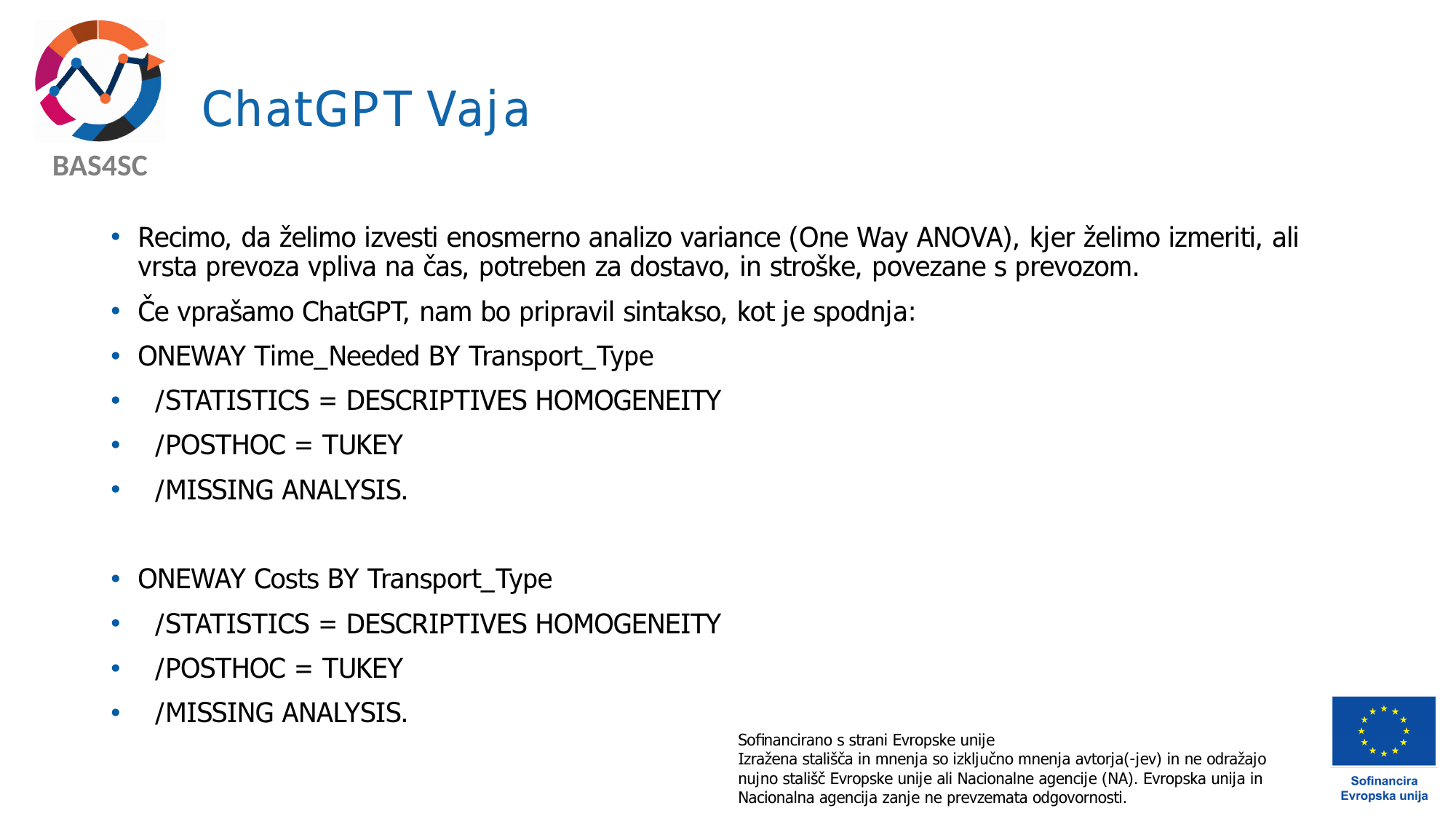

# ChatGPT Vaja
Recimo, da želimo izvesti enosmerno analizo variance (One Way ANOVA), kjer želimo izmeriti, ali vrsta prevoza vpliva na čas, potreben za dostavo, in stroške, povezane s prevozom.
Če vprašamo ChatGPT, nam bo pripravil sintakso, kot je spodnja:
ONEWAY Time_Needed BY Transport_Type
  /STATISTICS = DESCRIPTIVES HOMOGENEITY
  /POSTHOC = TUKEY
  /MISSING ANALYSIS.

ONEWAY Costs BY Transport_Type
  /STATISTICS = DESCRIPTIVES HOMOGENEITY
  /POSTHOC = TUKEY
  /MISSING ANALYSIS.